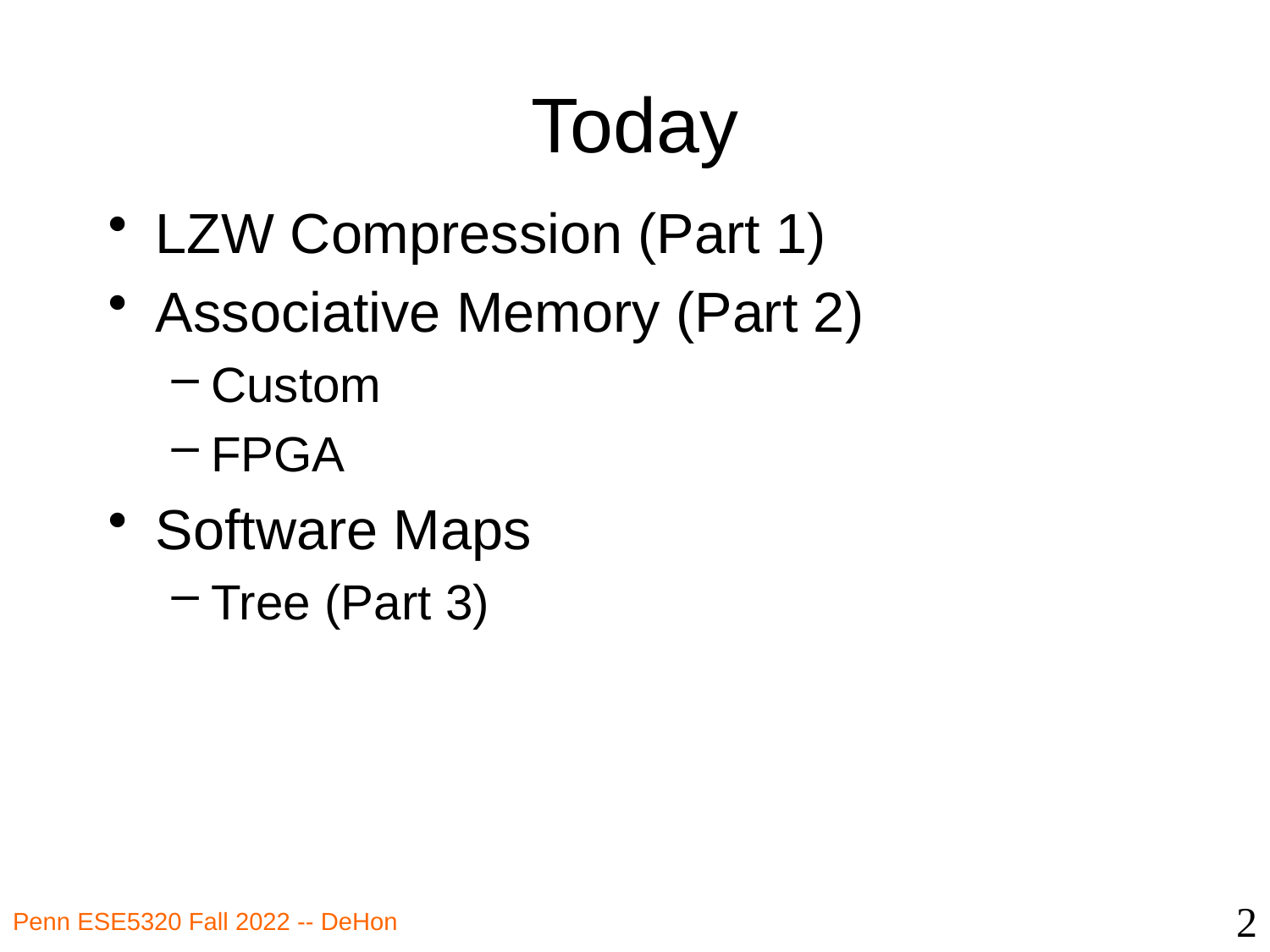

# Today
LZW Compression (Part 1)
Associative Memory (Part 2)
Custom
FPGA
Software Maps
Tree (Part 3)

2
Penn ESE5320 Fall 2022 -- DeHon